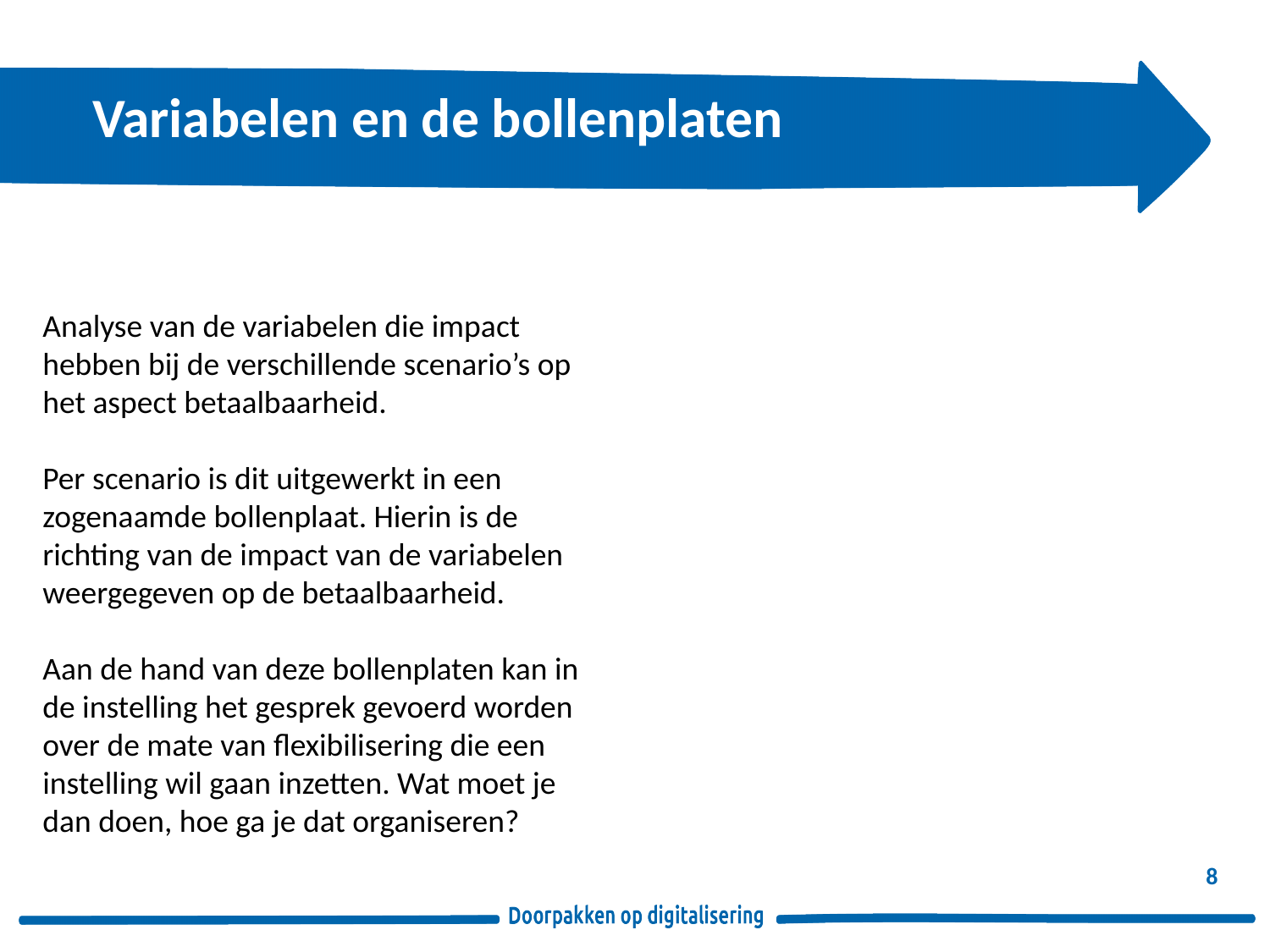

Variabelen en de bollenplaten

Analyse van de variabelen die impact hebben bij de verschillende scenario’s op het aspect betaalbaarheid.

Per scenario is dit uitgewerkt in een zogenaamde bollenplaat. Hierin is de richting van de impact van de variabelen weergegeven op de betaalbaarheid.

Aan de hand van deze bollenplaten kan in de instelling het gesprek gevoerd worden over de mate van flexibilisering die een instelling wil gaan inzetten. Wat moet je dan doen, hoe ga je dat organiseren?

8